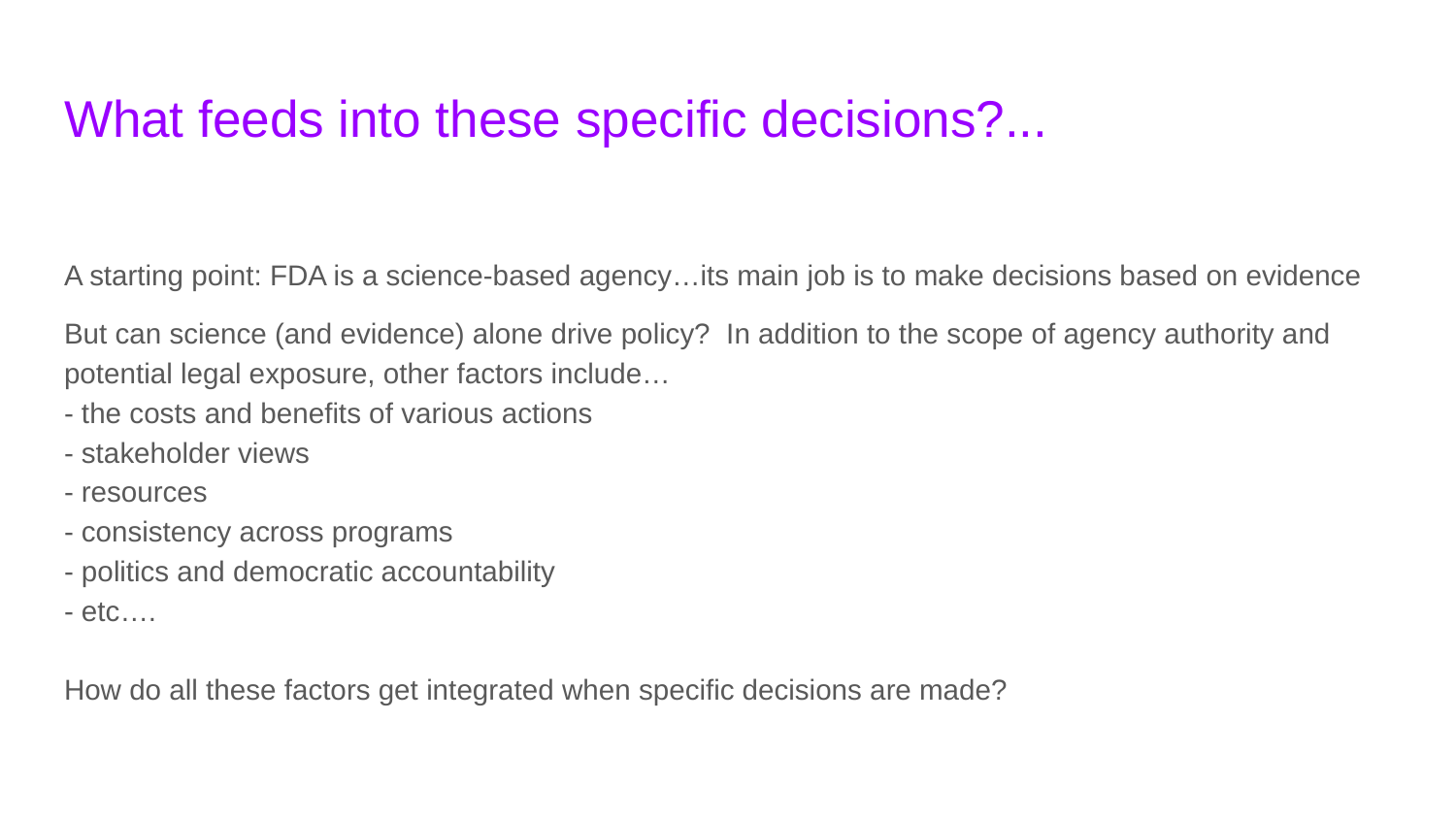

# What feeds into these specific decisions?...

A starting point: FDA is a science-based agency…its main job is to make decisions based on evidence
But can science (and evidence) alone drive policy?  In addition to the scope of agency authority and potential legal exposure, other factors include…
- the costs and benefits of various actions
- stakeholder views
- resources
- consistency across programs
- politics and democratic accountability
- etc….
How do all these factors get integrated when specific decisions are made?